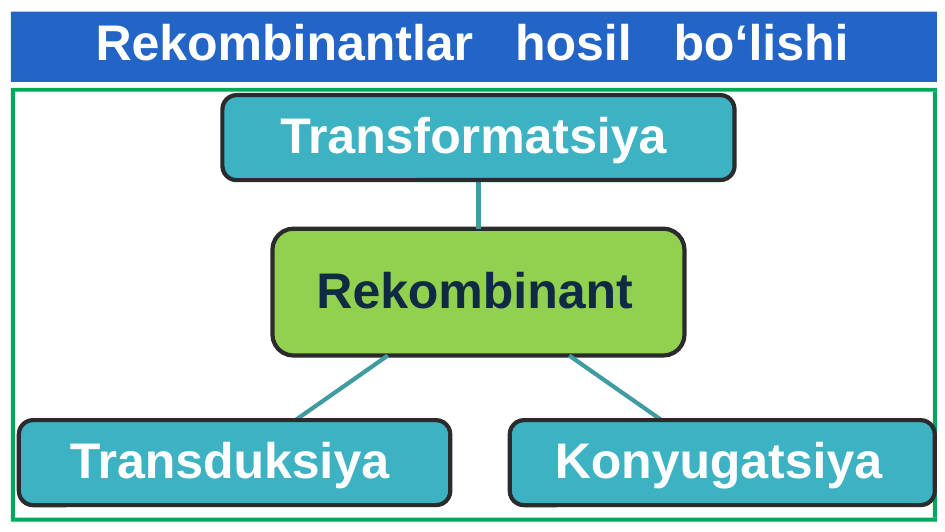

Rekombinantlar   hosil   bo‘lishi
#
Rekombinant
Transformatsiya
Konyugatsiya
Transduksiya